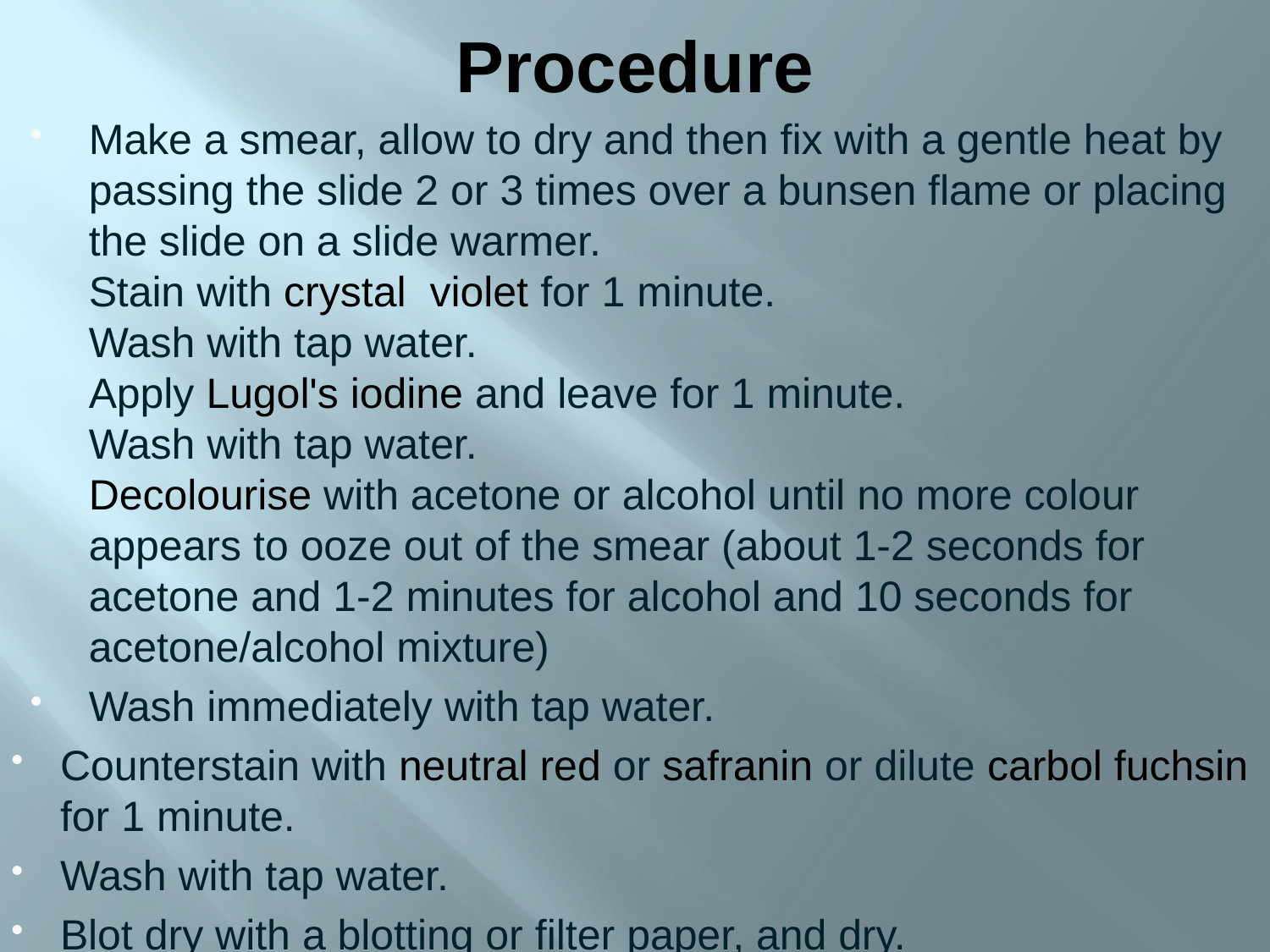

# Procedure
Make a smear, allow to dry and then fix with a gentle heat by passing the slide 2 or 3 times over a bunsen flame or placing the slide on a slide warmer.
Stain with crystal  violet for 1 minute.
Wash with tap water.
Apply Lugol's iodine and leave for 1 minute.
Wash with tap water.
Decolourise with acetone or alcohol until no more colour appears to ooze out of the smear (about 1-2 seconds for acetone and 1-2 minutes for alcohol and 10 seconds for acetone/alcohol mixture)
Wash immediately with tap water.
Counterstain with neutral red or safranin or dilute carbol fuchsin for 1 minute.
Wash with tap water.
Blot dry with a blotting or filter paper, and dry.